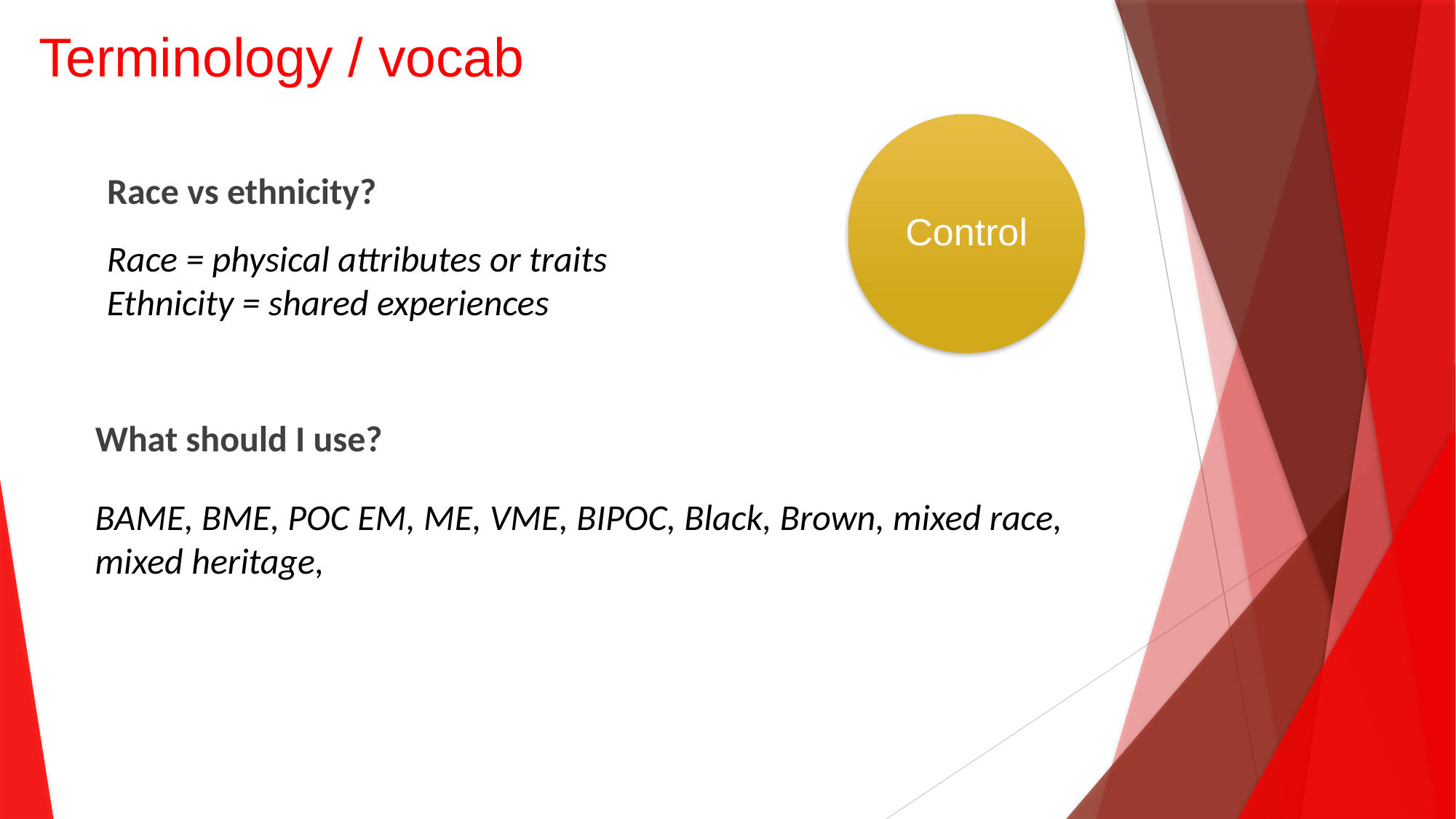

# Terminology / vocab

Control
Race vs ethnicity?

Race = physical attributes or traits
Ethnicity = shared experiences

What should I use?

BAME, BME, POC EM, ME, VME, BIPOC, Black, Brown, mixed race, mixed heritage,